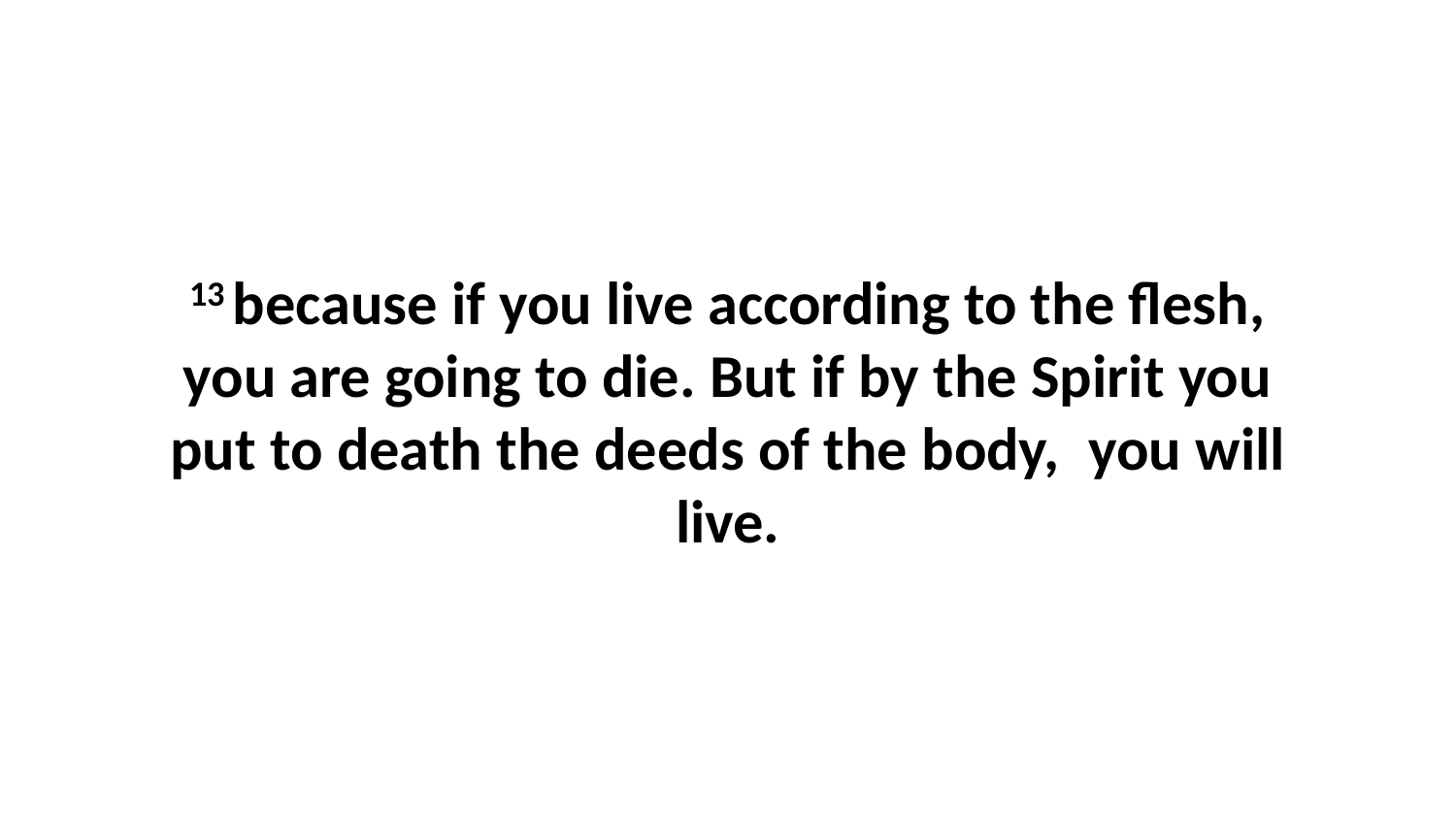

13 because if you live according to the flesh, you are going to die. But if by the Spirit you put to death the deeds of the body,  you will live.